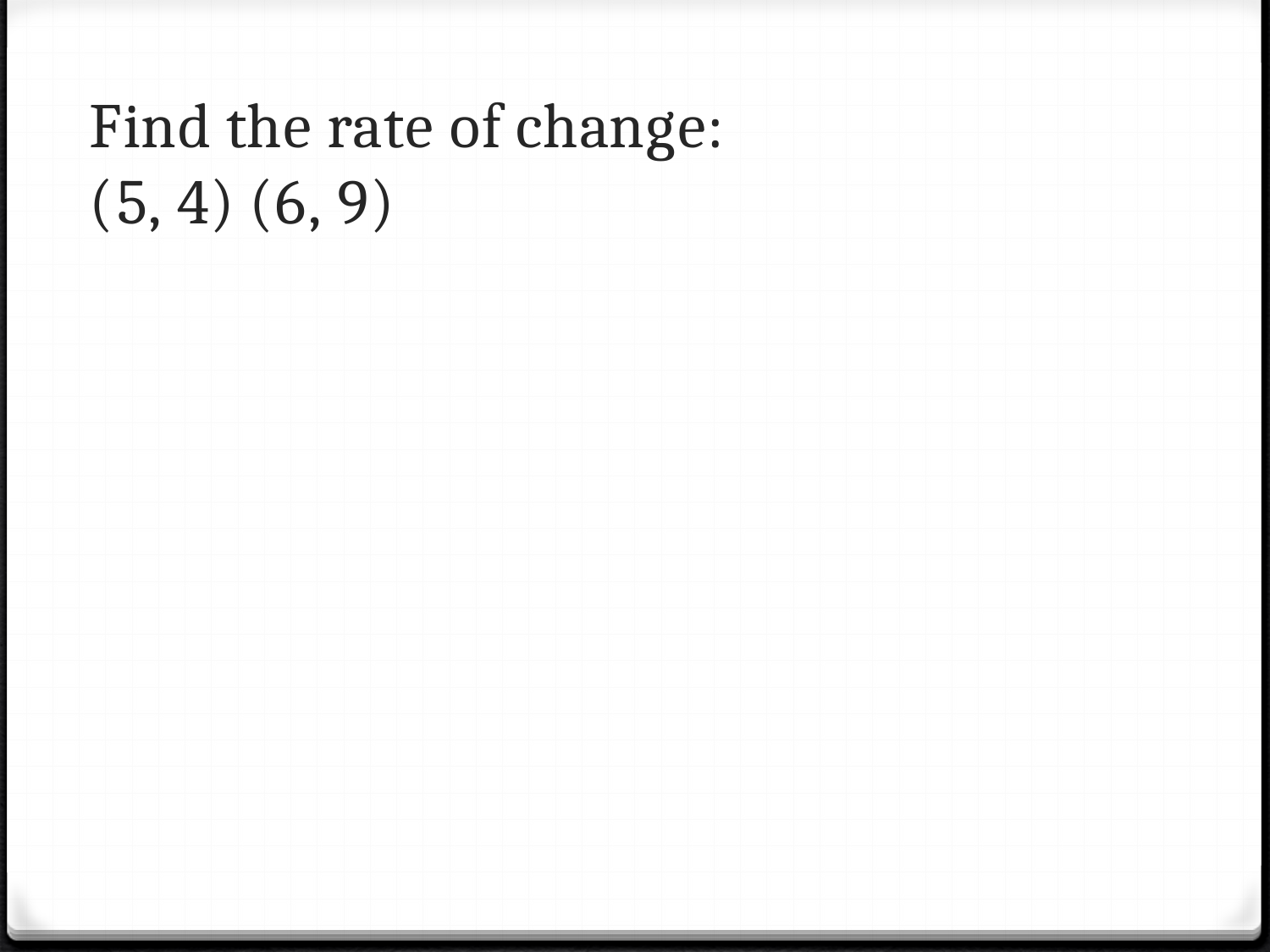

# Find the rate of change: (5, 4) (6, 9)